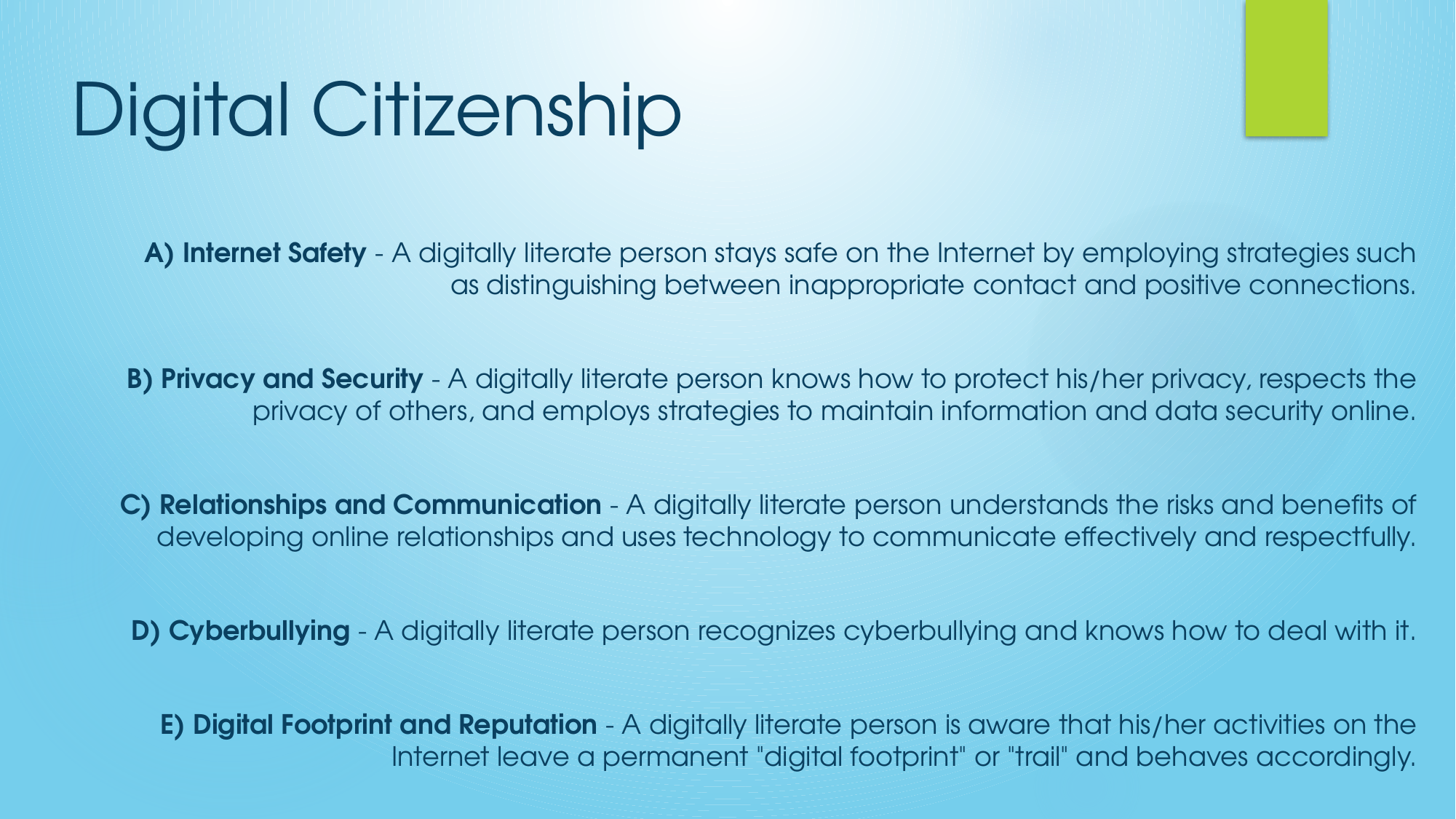

# Digital Citizenship
A) Internet Safety - A digitally literate person stays safe on the Internet by employing strategies such as distinguishing between inappropriate contact and positive connections.

B) Privacy and Security - A digitally literate person knows how to protect his/her privacy, respects the privacy of others, and employs strategies to maintain information and data security online.

C) Relationships and Communication - A digitally literate person understands the risks and benefits of developing online relationships and uses technology to communicate effectively and respectfully.

D) Cyberbullying - A digitally literate person recognizes cyberbullying and knows how to deal with it.

E) Digital Footprint and Reputation - A digitally literate person is aware that his/her activities on the Internet leave a permanent "digital footprint" or "trail" and behaves accordingly.

.